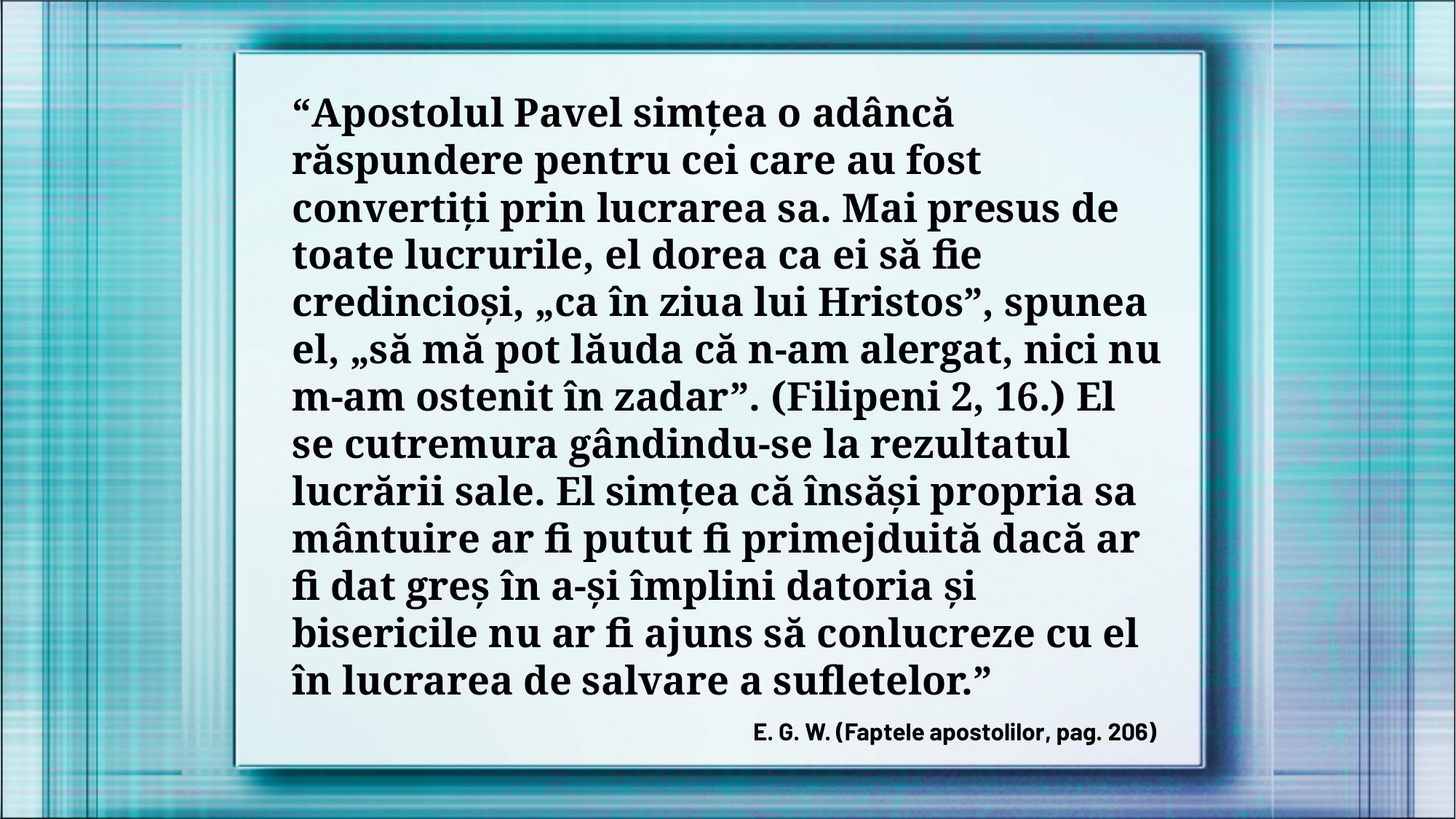

“Apostolul Pavel simțea o adâncă răspundere pentru cei care au fost convertiți prin lucrarea sa. Mai presus de toate lucrurile, el dorea ca ei să fie credincioși, „ca în ziua lui Hristos”, spunea el, „să mă pot lăuda că n-am alergat, nici nu m-am ostenit în zadar”. (Filipeni 2, 16.) El se cutremura gândindu-se la rezultatul lucrării sale. El simțea că însăși propria sa mântuire ar fi putut fi primejduită dacă ar fi dat greș în a-și împlini datoria și bisericile nu ar fi ajuns să conlucreze cu el în lucrarea de salvare a sufletelor.”
E. G. W. (Faptele apostolilor, pag. 206)